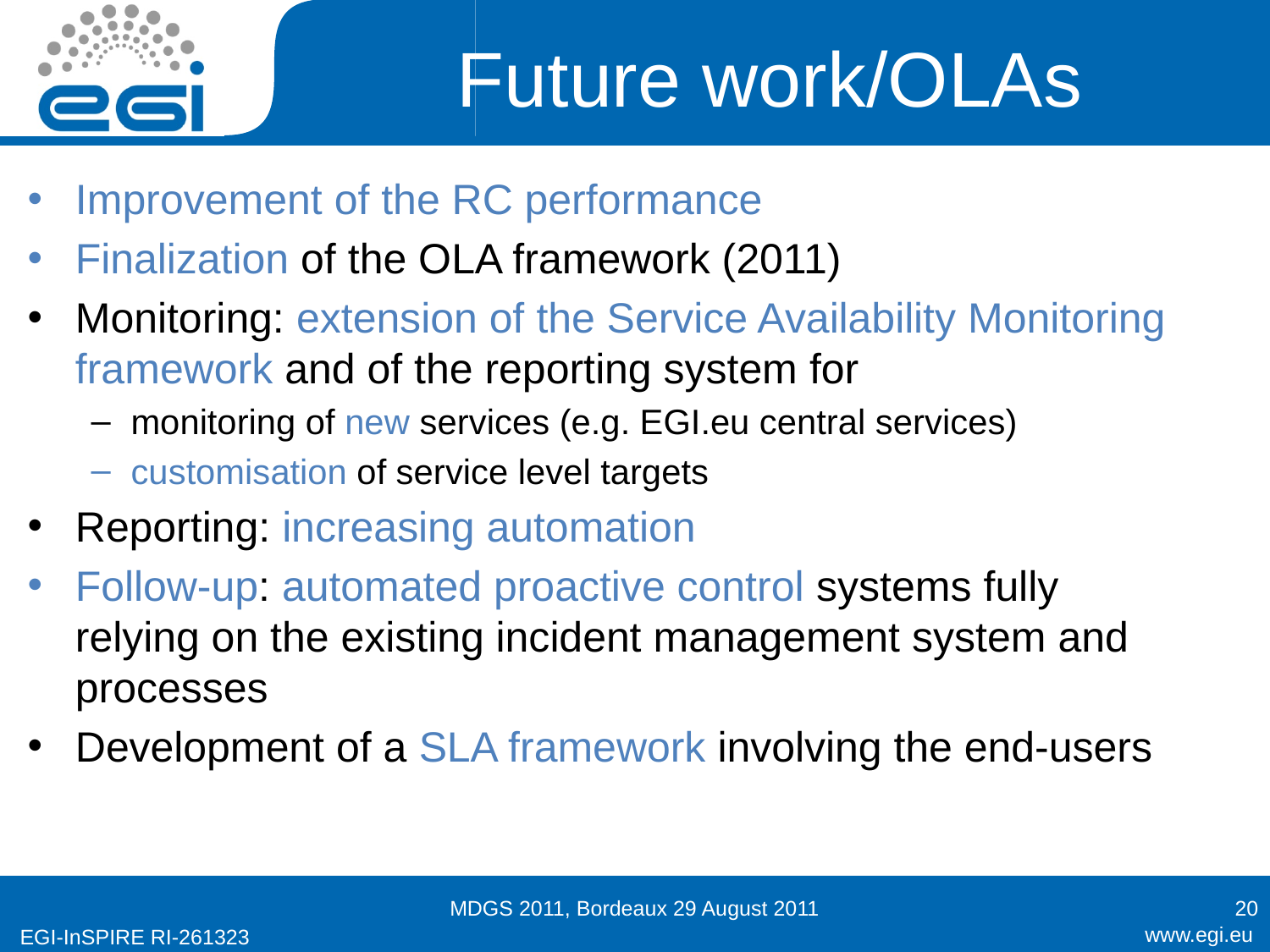

# Future work/OLAs
Improvement of the RC performance
Finalization of the OLA framework (2011)
Monitoring: extension of the Service Availability Monitoring framework and of the reporting system for
monitoring of new services (e.g. EGI.eu central services)
customisation of service level targets
Reporting: increasing automation
Follow-up: automated proactive control systems fully relying on the existing incident management system and processes
Development of a SLA framework involving the end-users
MDGS 2011, Bordeaux 29 August 2011
20